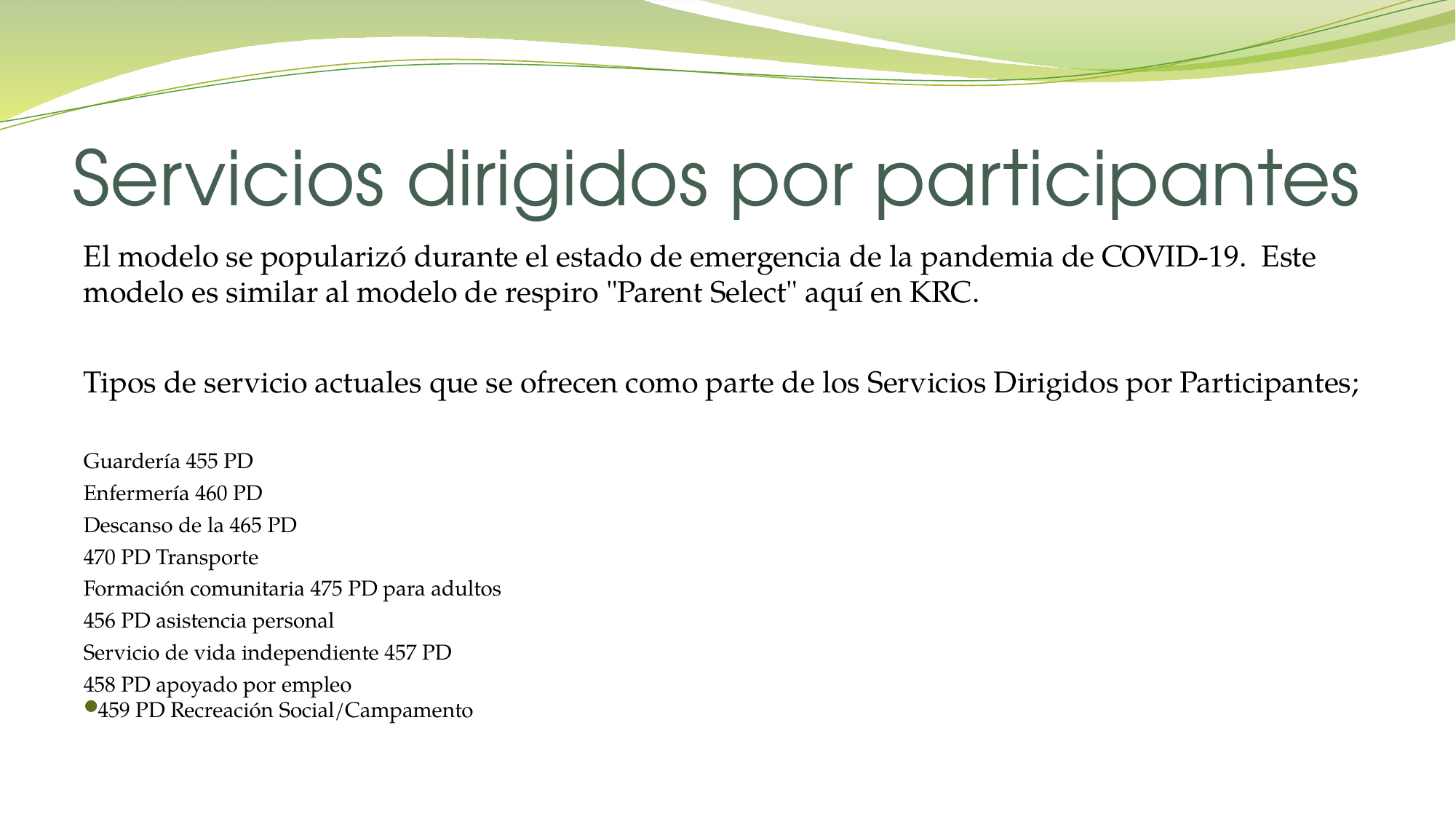

# Servicios dirigidos por participantes
El modelo se popularizó durante el estado de emergencia de la pandemia de COVID-19.  Este modelo es similar al modelo de respiro "Parent Select" aquí en KRC.

Tipos de servicio actuales que se ofrecen como parte de los Servicios Dirigidos por Participantes;

Guardería 455 PD
Enfermería 460 PD
Descanso de la 465 PD
470 PD Transporte
Formación comunitaria 475 PD para adultos
456 PD asistencia personal
Servicio de vida independiente 457 PD
458 PD apoyado por empleo
459 PD Recreación Social/Campamento